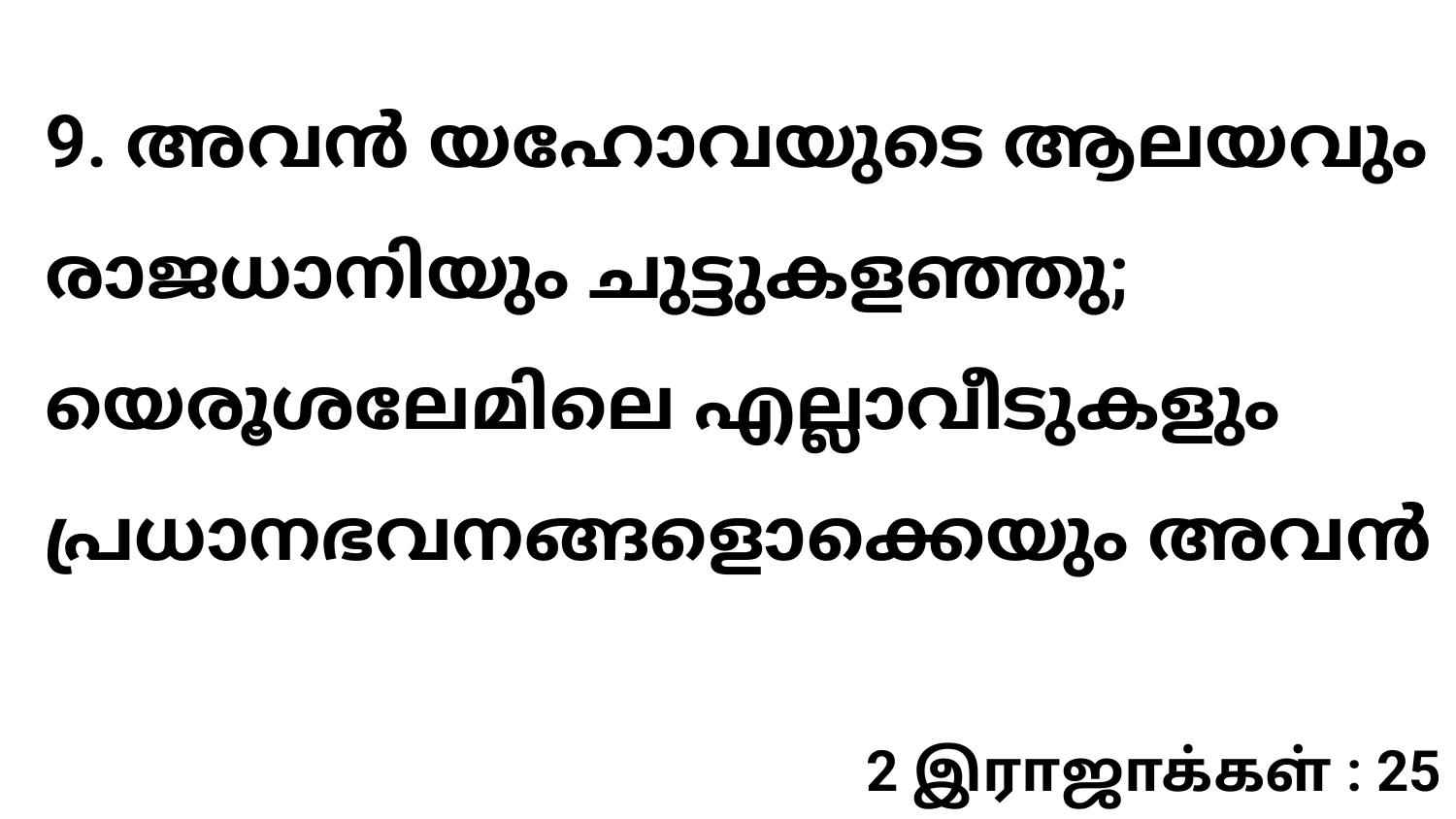

9. അവൻ യഹോവയുടെ ആലയവും രാജധാനിയും ചുട്ടുകളഞ്ഞു; യെരൂശലേമിലെ എല്ലാവീടുകളും പ്രധാനഭവനങ്ങളൊക്കെയും അവൻ
2 இராஜாக்கள் : 25